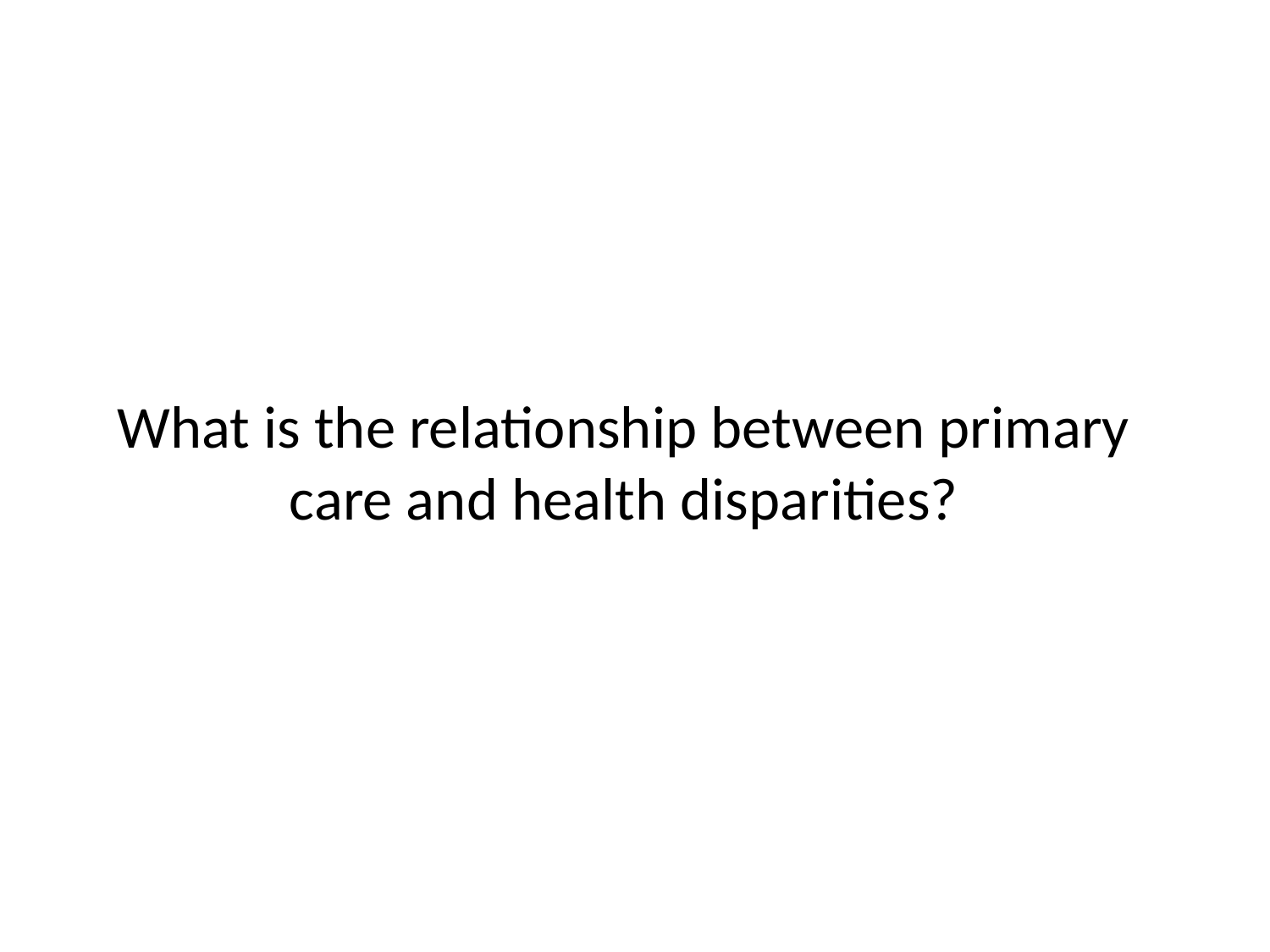

# What is the relationship between primary care and health disparities?